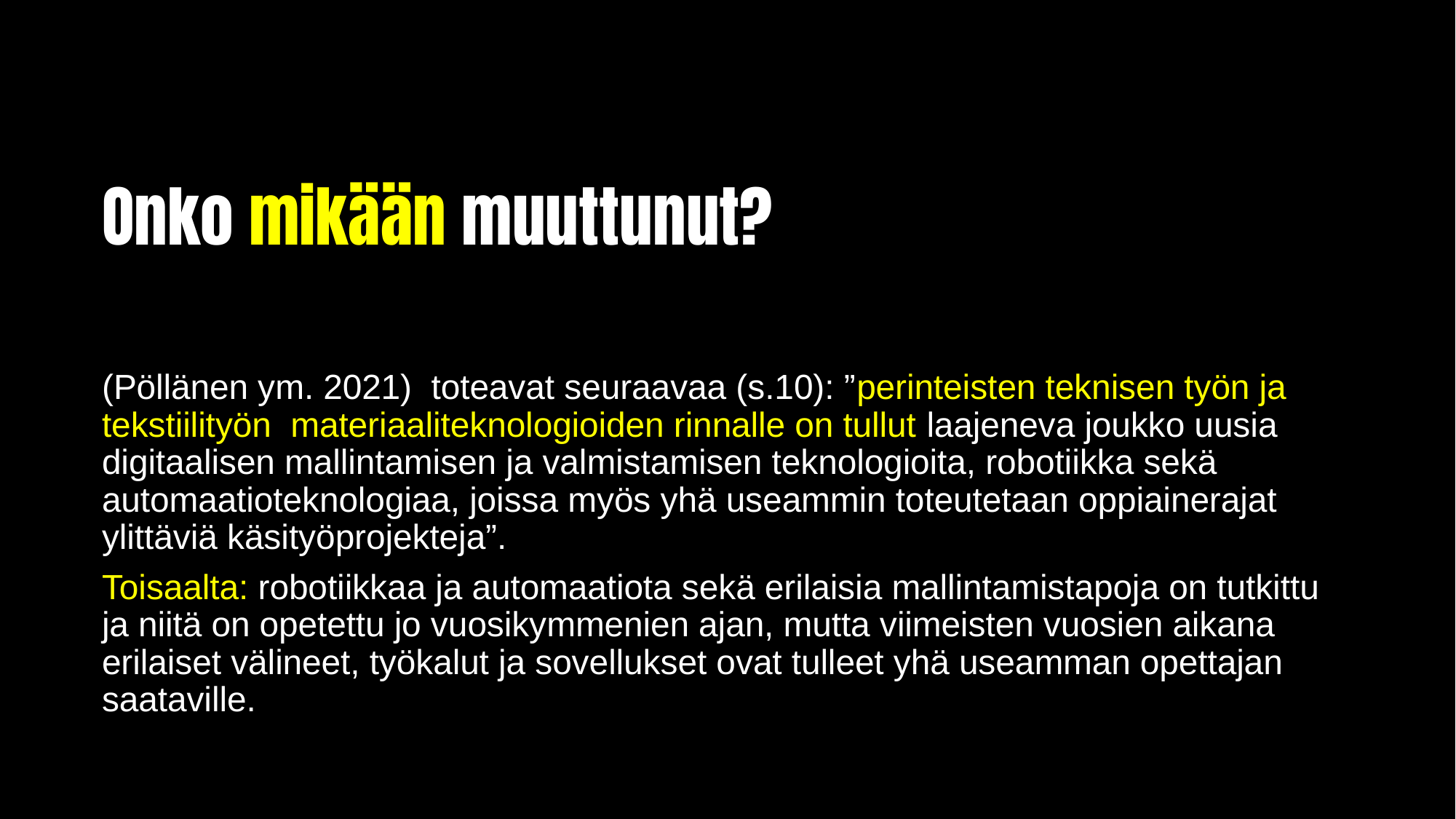

# Onko mikään muuttunut?
(Pöllänen ym. 2021)  toteavat seuraavaa (s.10): ”perinteisten teknisen työn ja tekstiilityön  materiaaliteknologioiden rinnalle on tullut laajeneva joukko uusia digitaalisen mallintamisen ja valmistamisen teknologioita, robotiikka sekä automaatioteknologiaa, joissa myös yhä useammin toteutetaan oppiainerajat ylittäviä käsityöprojekteja”.
Toisaalta: robotiikkaa ja automaatiota sekä erilaisia mallintamistapoja on tutkittu ja niitä on opetettu jo vuosikymmenien ajan, mutta viimeisten vuosien aikana erilaiset välineet, työkalut ja sovellukset ovat tulleet yhä useamman opettajan saataville.